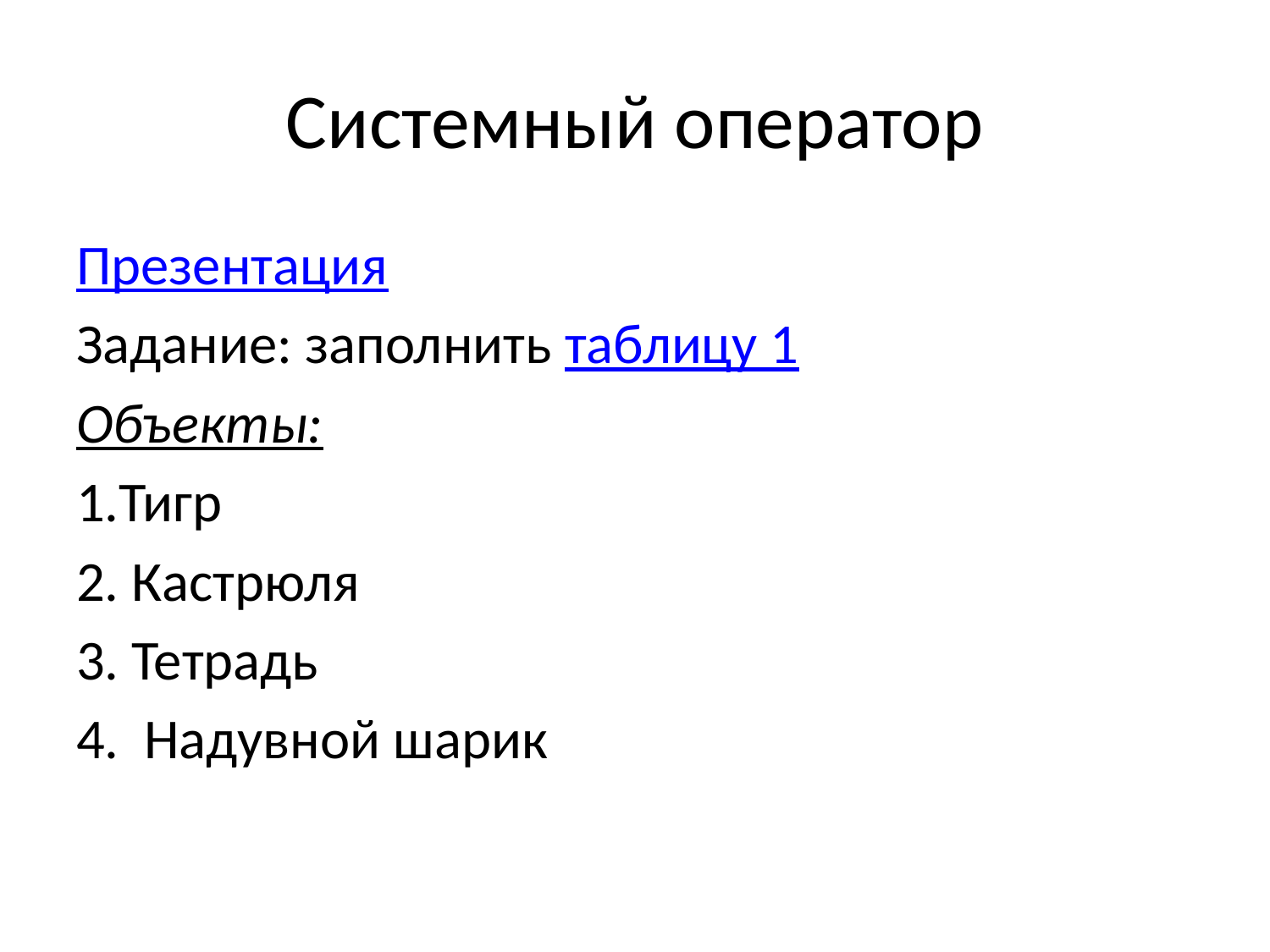

# Системный оператор
Презентация
Задание: заполнить таблицу 1
Объекты:
1.Тигр
2. Кастрюля
3. Тетрадь
4.  Надувной шарик